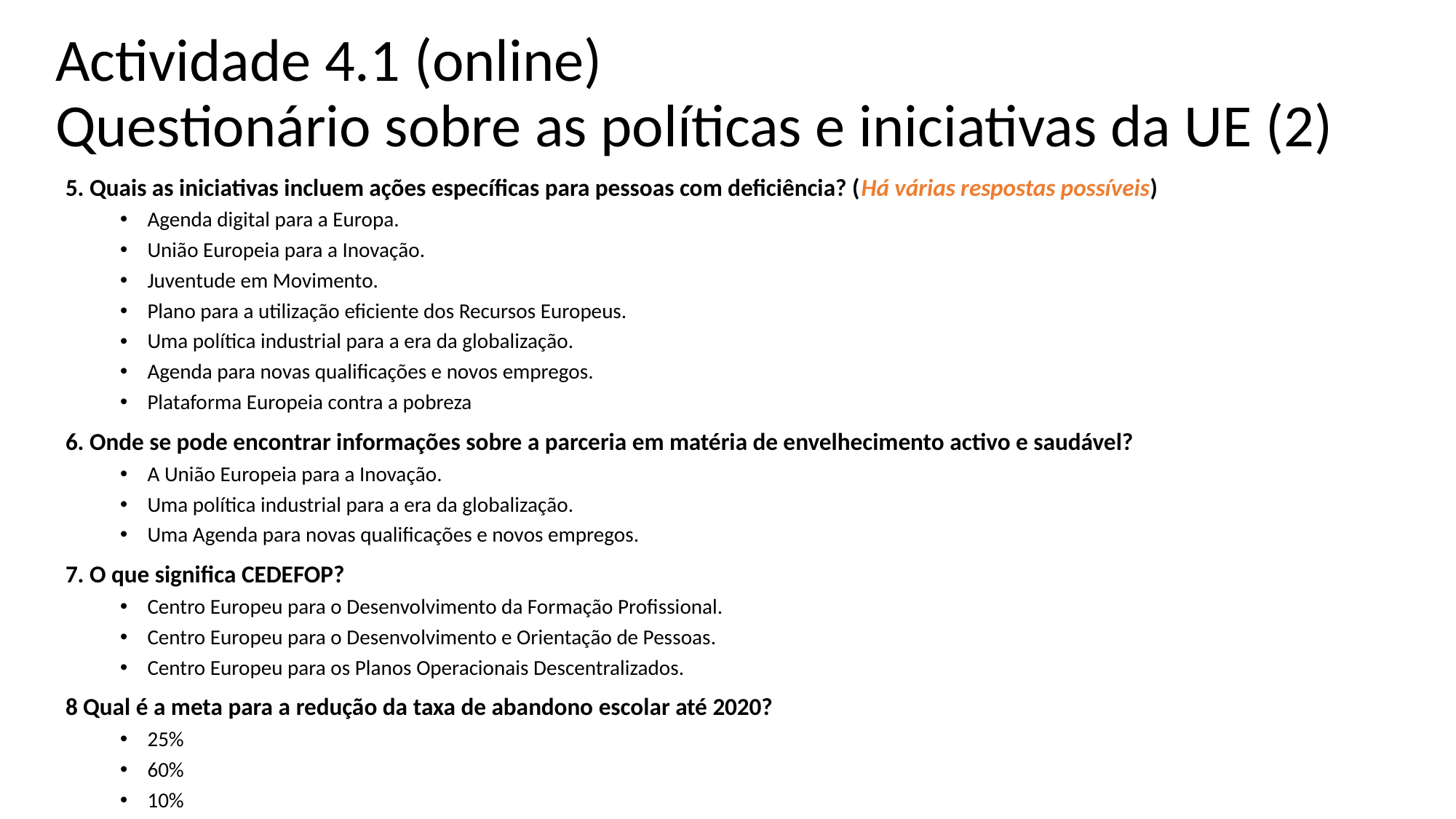

# Actividade 4.1 (online) Questionário sobre as políticas e iniciativas da UE (2)
5. Quais as iniciativas incluem ações específicas para pessoas com deficiência? (Há várias respostas possíveis)
Agenda digital para a Europa.
União Europeia para a Inovação.
Juventude em Movimento.
Plano para a utilização eficiente dos Recursos Europeus.
Uma política industrial para a era da globalização.
Agenda para novas qualificações e novos empregos.
Plataforma Europeia contra a pobreza
6. Onde se pode encontrar informações sobre a parceria em matéria de envelhecimento activo e saudável?
A União Europeia para a Inovação.
Uma política industrial para a era da globalização.
Uma Agenda para novas qualificações e novos empregos.
7. O que significa CEDEFOP?
Centro Europeu para o Desenvolvimento da Formação Profissional.
Centro Europeu para o Desenvolvimento e Orientação de Pessoas.
Centro Europeu para os Planos Operacionais Descentralizados.
8 Qual é a meta para a redução da taxa de abandono escolar até 2020?
25%
60%
10%